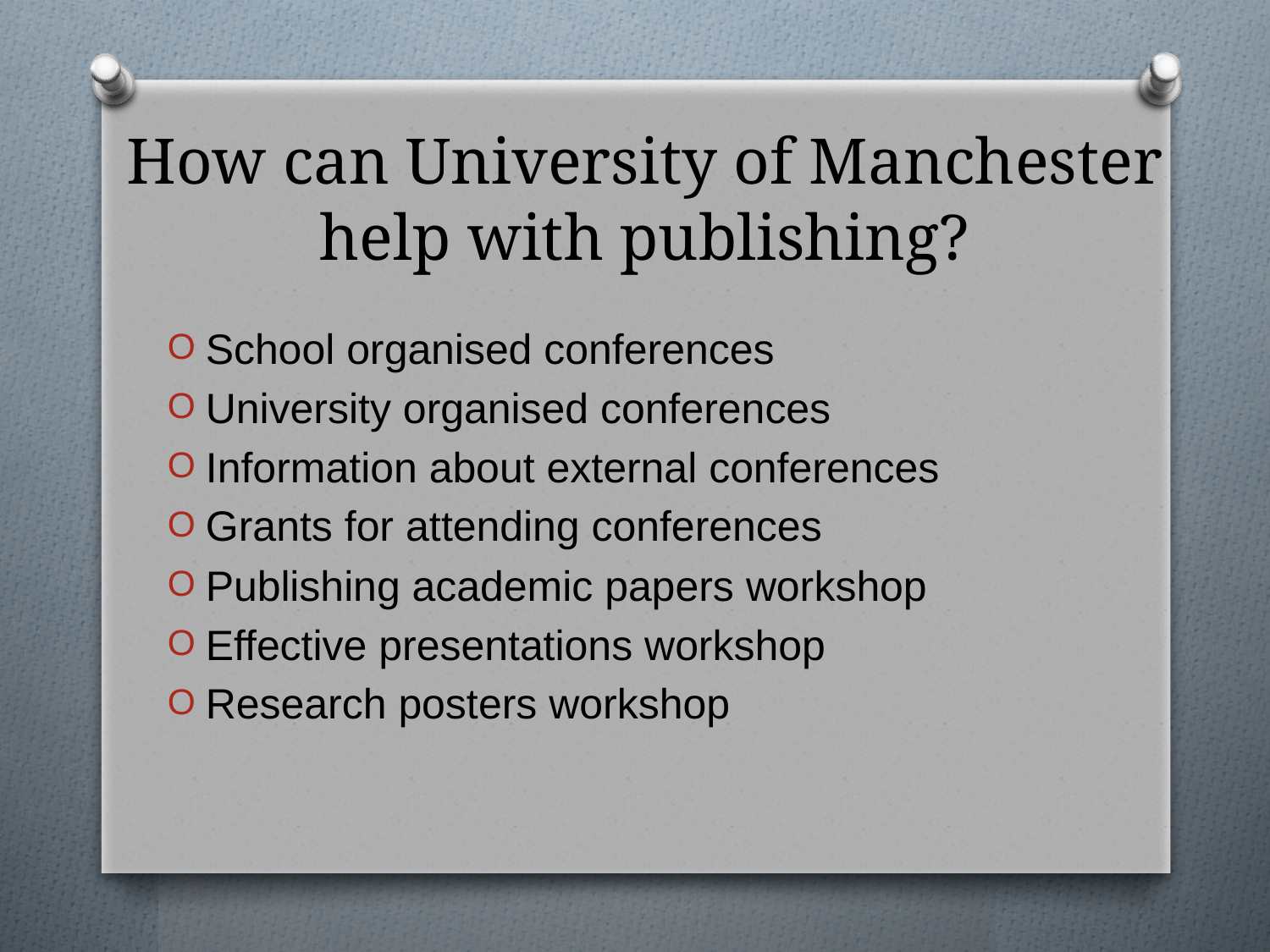

# How can University of Manchester help with publishing?

School organised conferences
University organised conferences
Information about external conferences
Grants for attending conferences
Publishing academic papers workshop
Effective presentations workshop
Research posters workshop